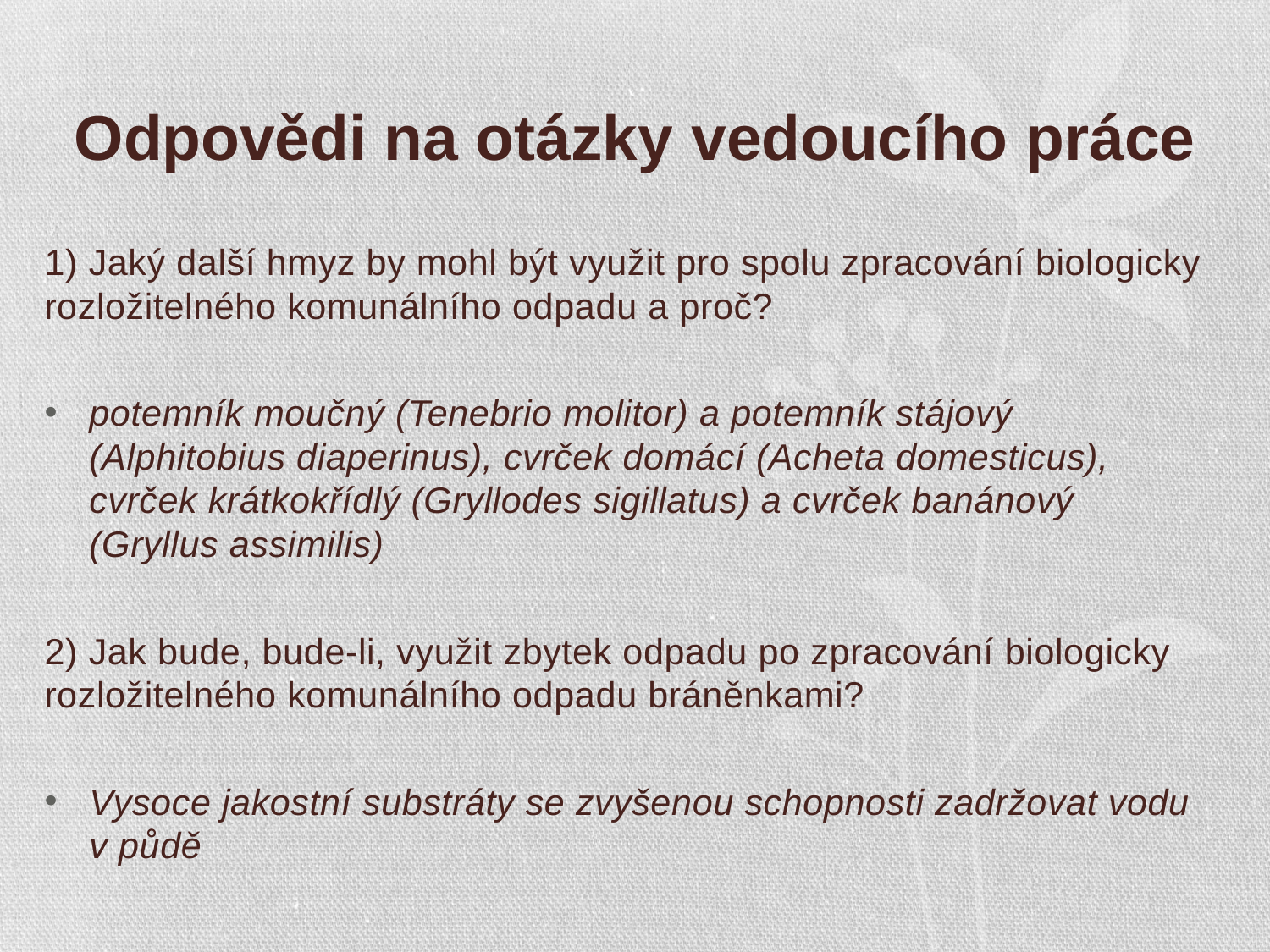

# Odpovědi na otázky vedoucího práce
1) Jaký další hmyz by mohl být využit pro spolu zpracování biologicky rozložitelného komunálního odpadu a proč?

potemník moučný (Tenebrio molitor) a potemník stájový (Alphitobius diaperinus), cvrček domácí (Acheta domesticus), cvrček krátkokřídlý (Gryllodes sigillatus) a cvrček banánový (Gryllus assimilis)

2) Jak bude, bude-li, využit zbytek odpadu po zpracování biologicky rozložitelného komunálního odpadu bráněnkami?

Vysoce jakostní substráty se zvyšenou schopnosti zadržovat vodu v půdě